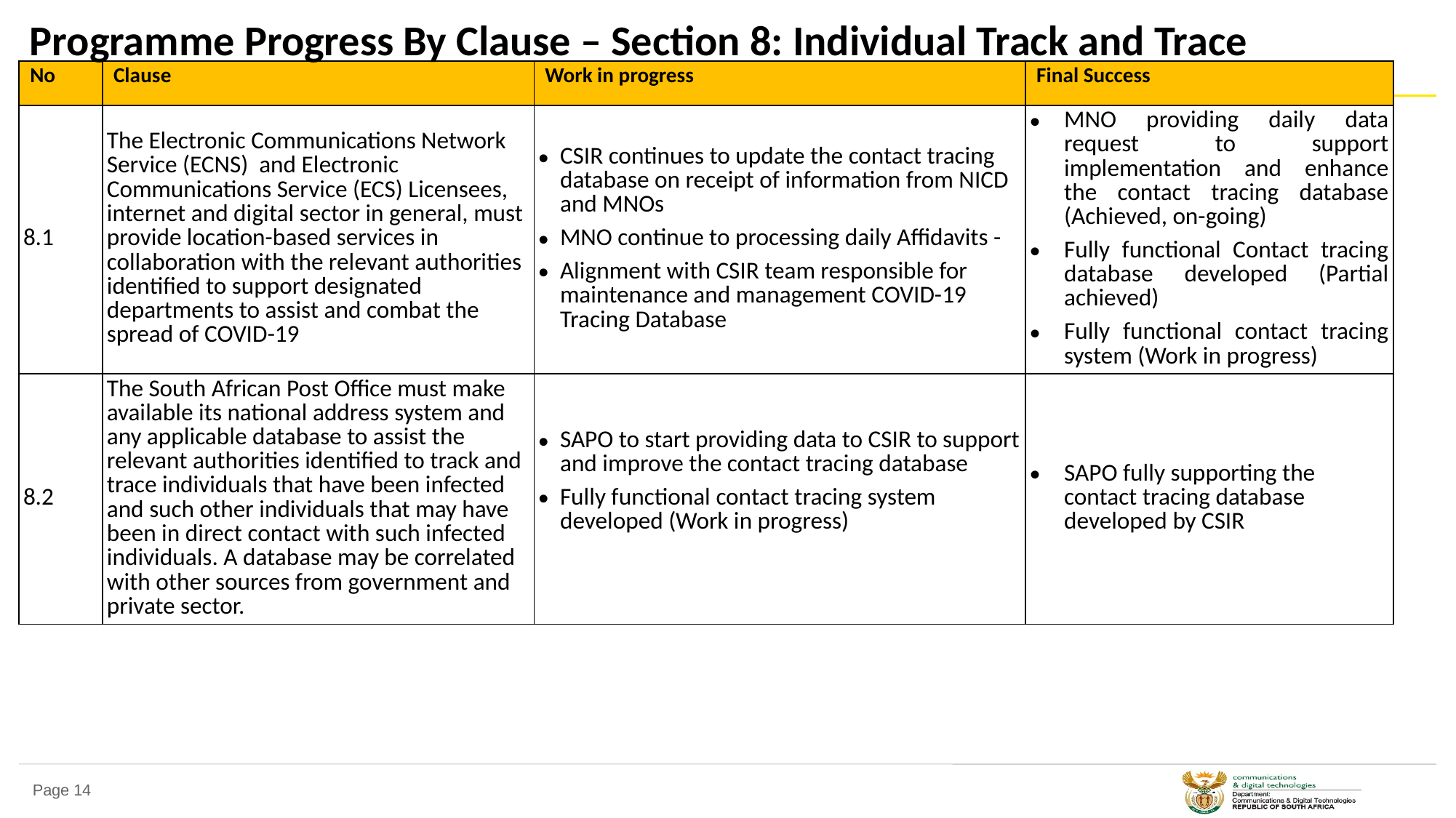

# Programme Progress By Clause – Section 8: Individual Track and Trace
| No | Clause | Work in progress | Final Success |
| --- | --- | --- | --- |
| 8.1 | The Electronic Communications Network Service (ECNS) and Electronic Communications Service (ECS) Licensees, internet and digital sector in general, must provide location-based services in collaboration with the relevant authorities identified to support designated departments to assist and combat the spread of COVID-19 | CSIR continues to update the contact tracing database on receipt of information from NICD and MNOs MNO continue to processing daily Affidavits - Alignment with CSIR team responsible for maintenance and management COVID-19 Tracing Database | MNO providing daily data request to support implementation and enhance the contact tracing database (Achieved, on-going) Fully functional Contact tracing database developed (Partial achieved) Fully functional contact tracing system (Work in progress) |
| 8.2 | The South African Post Office must make available its national address system and any applicable database to assist the relevant authorities identified to track and trace individuals that have been infected and such other individuals that may have been in direct contact with such infected individuals. A database may be correlated with other sources from government and private sector. | SAPO to start providing data to CSIR to support and improve the contact tracing database Fully functional contact tracing system developed (Work in progress) | SAPO fully supporting the contact tracing database developed by CSIR |